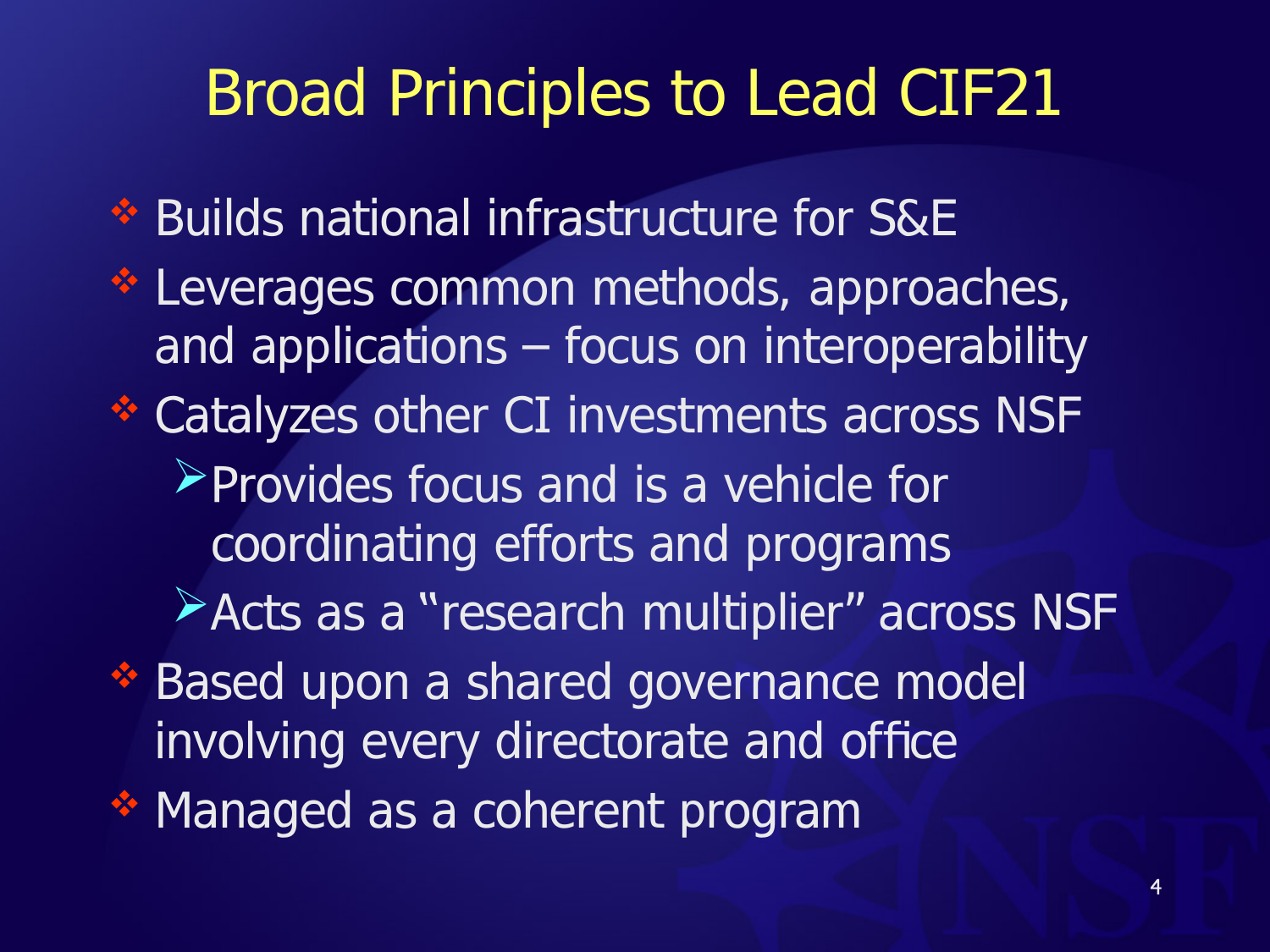

# Broad Principles to Lead CIF21
Builds national infrastructure for S&E
Leverages common methods, approaches, and applications – focus on interoperability
Catalyzes other CI investments across NSF
Provides focus and is a vehicle for coordinating efforts and programs
Acts as a “research multiplier” across NSF
Based upon a shared governance model involving every directorate and office
Managed as a coherent program
4